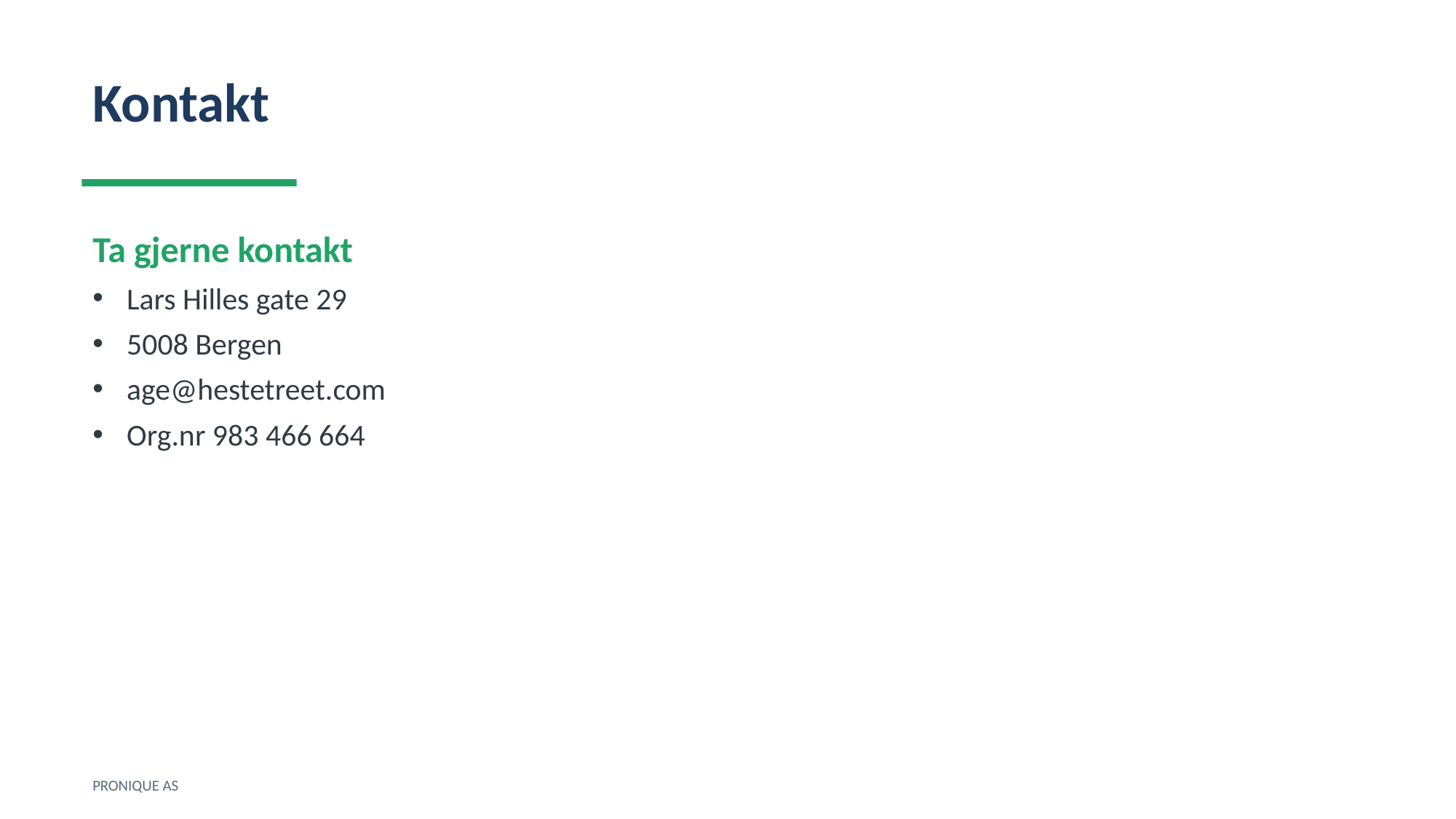

Kontakt

Ta gjerne kontakt
Lars Hilles gate 29
5008 Bergen
age@hestetreet.com
Org.nr 983 466 664
PRONIQUE AS